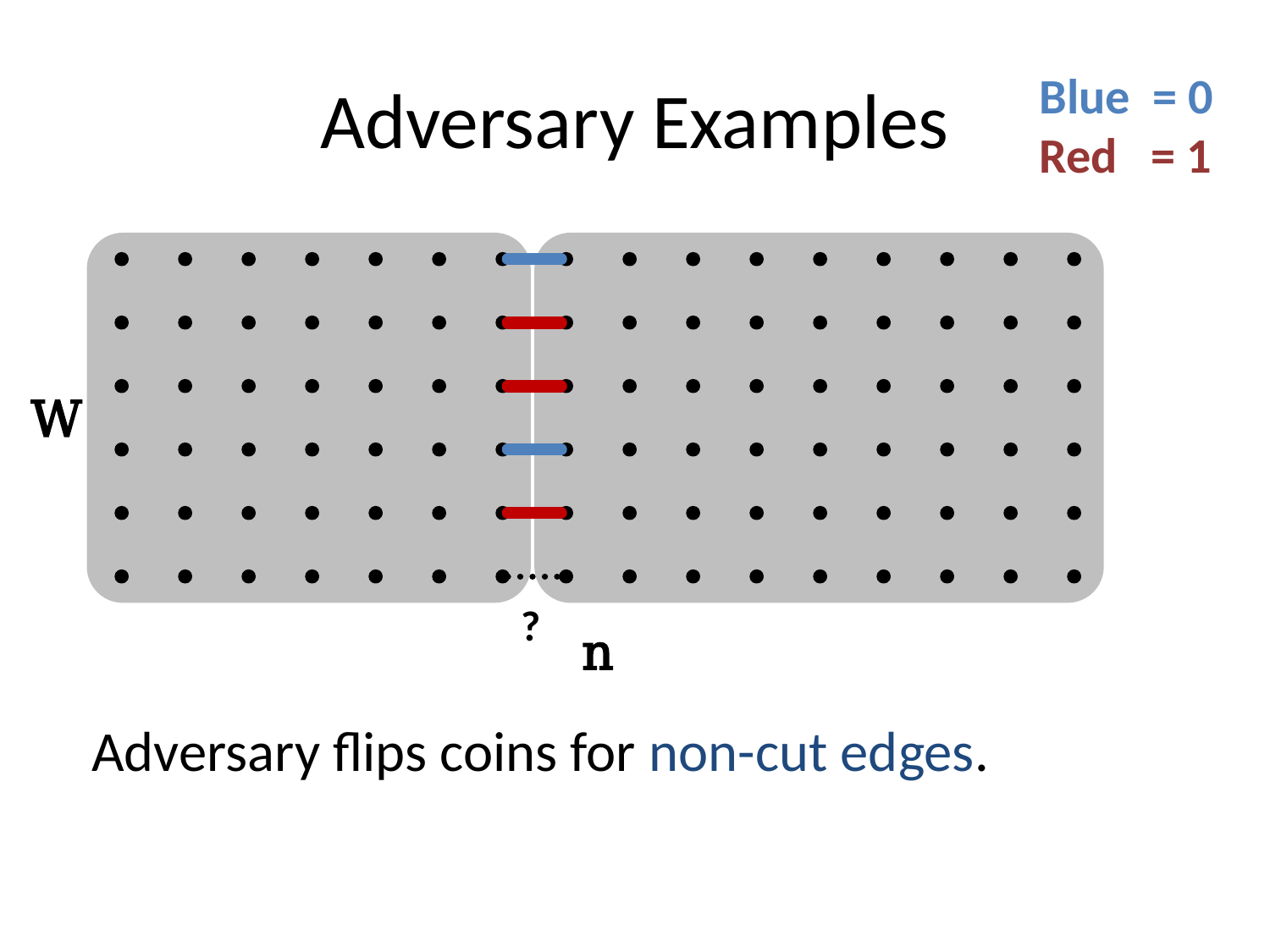

# Adversary Examples
Blue  = 0
Red   = 1

W

?
n
Adversary flips coins for non-cut edges.